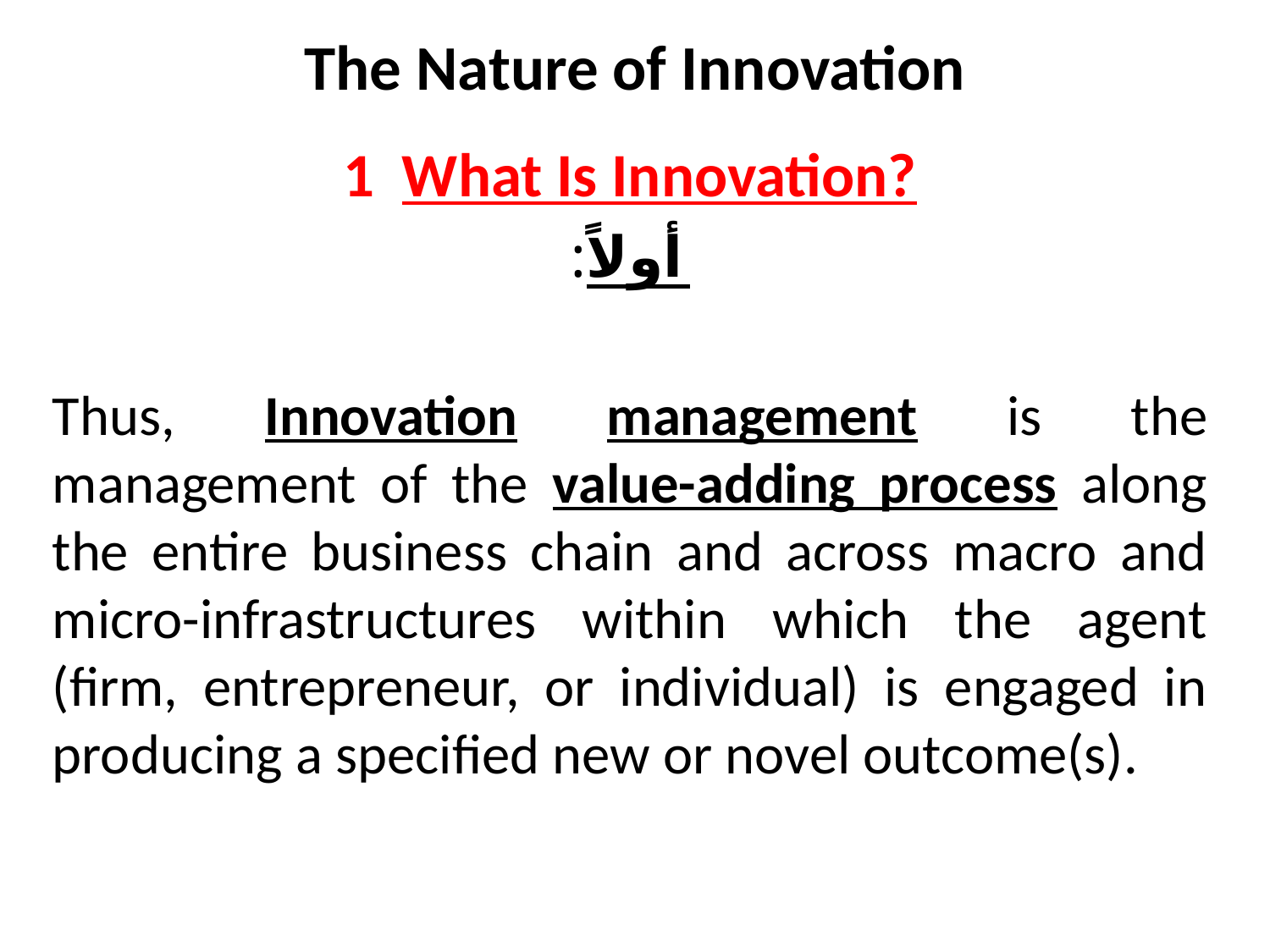

# The Nature of Innovation
1  What Is Innovation?
أولاً:

Thus, Innovation management is the management of the value-adding process along the entire business chain and across macro and micro-infrastructures within which the agent (ﬁrm, entrepreneur, or individual) is engaged in producing a speciﬁed new or novel outcome(s).